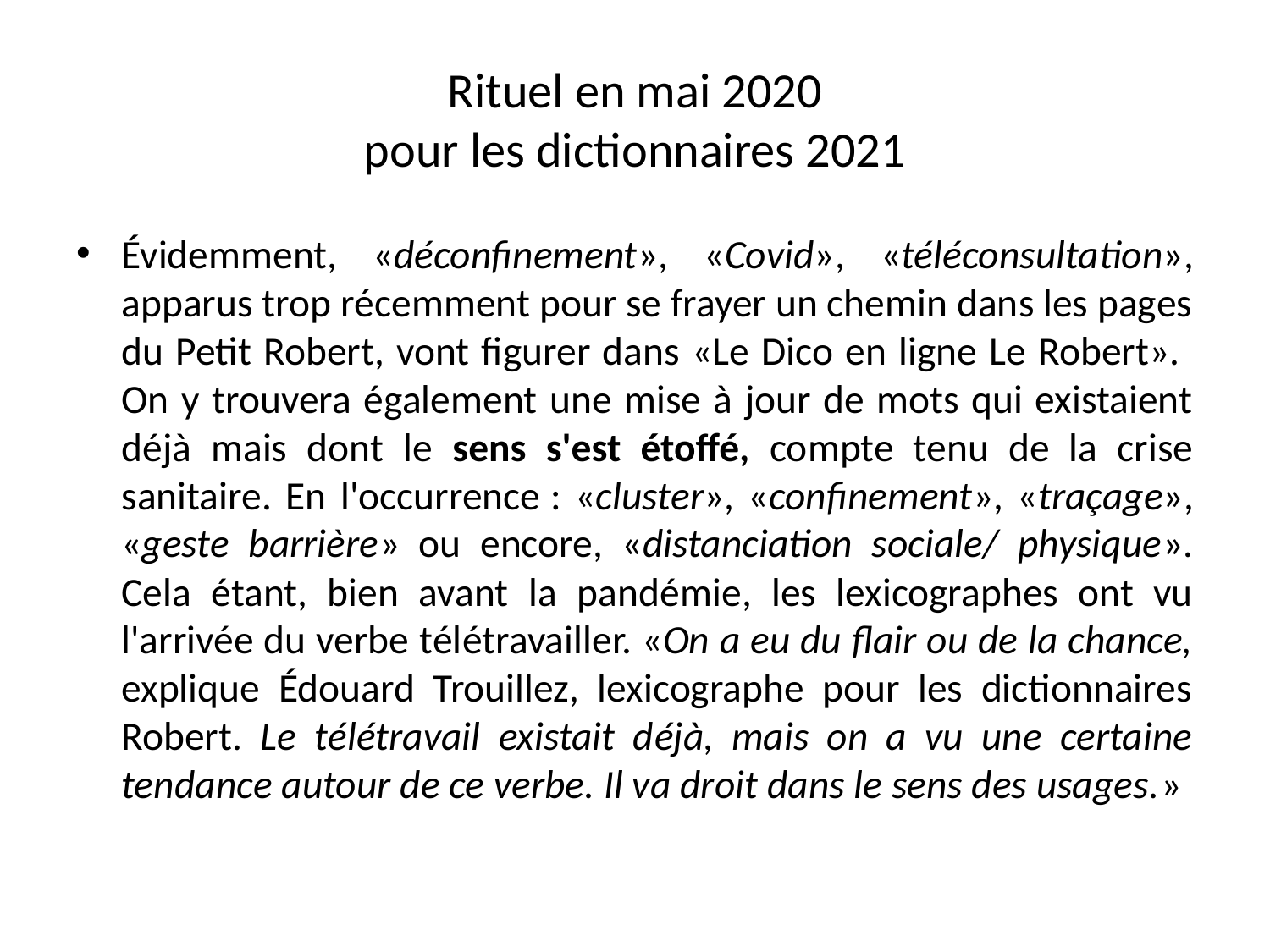

# Rituel en mai 2020 pour les dictionnaires 2021
Évidemment, «déconfinement», «Covid», «téléconsultation», apparus trop récemment pour se frayer un chemin dans les pages du Petit Robert, vont figurer dans «Le Dico en ligne Le Robert».  On y trouvera également une mise à jour de mots qui existaient déjà mais dont le sens s'est étoffé, compte tenu de la crise sanitaire. En l'occurrence : «cluster», «confinement», «traçage», «geste barrière» ou encore, «distanciation sociale/ physique». Cela étant, bien avant la pandémie, les lexicographes ont vu l'arrivée du verbe télétravailler. «On a eu du flair ou de la chance, explique Édouard Trouillez, lexicographe pour les dictionnaires Robert. Le télétravail existait déjà, mais on a vu une certaine tendance autour de ce verbe. Il va droit dans le sens des usages.»